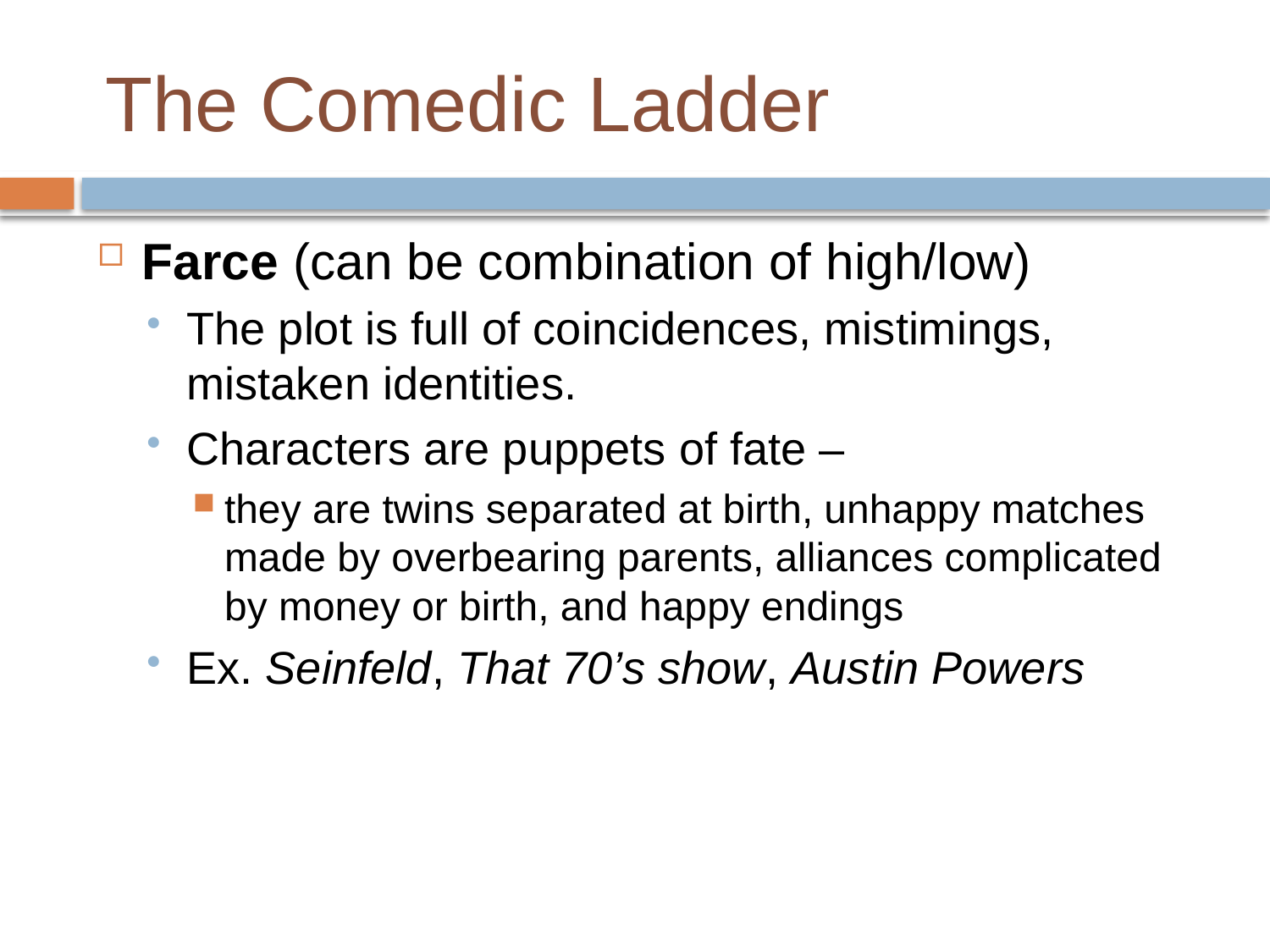

# The Comedic Ladder
Farce (can be combination of high/low)
The plot is full of coincidences, mistimings, mistaken identities.
Characters are puppets of fate –
they are twins separated at birth, unhappy matches made by overbearing parents, alliances complicated by money or birth, and happy endings
Ex. Seinfeld, That 70’s show, Austin Powers